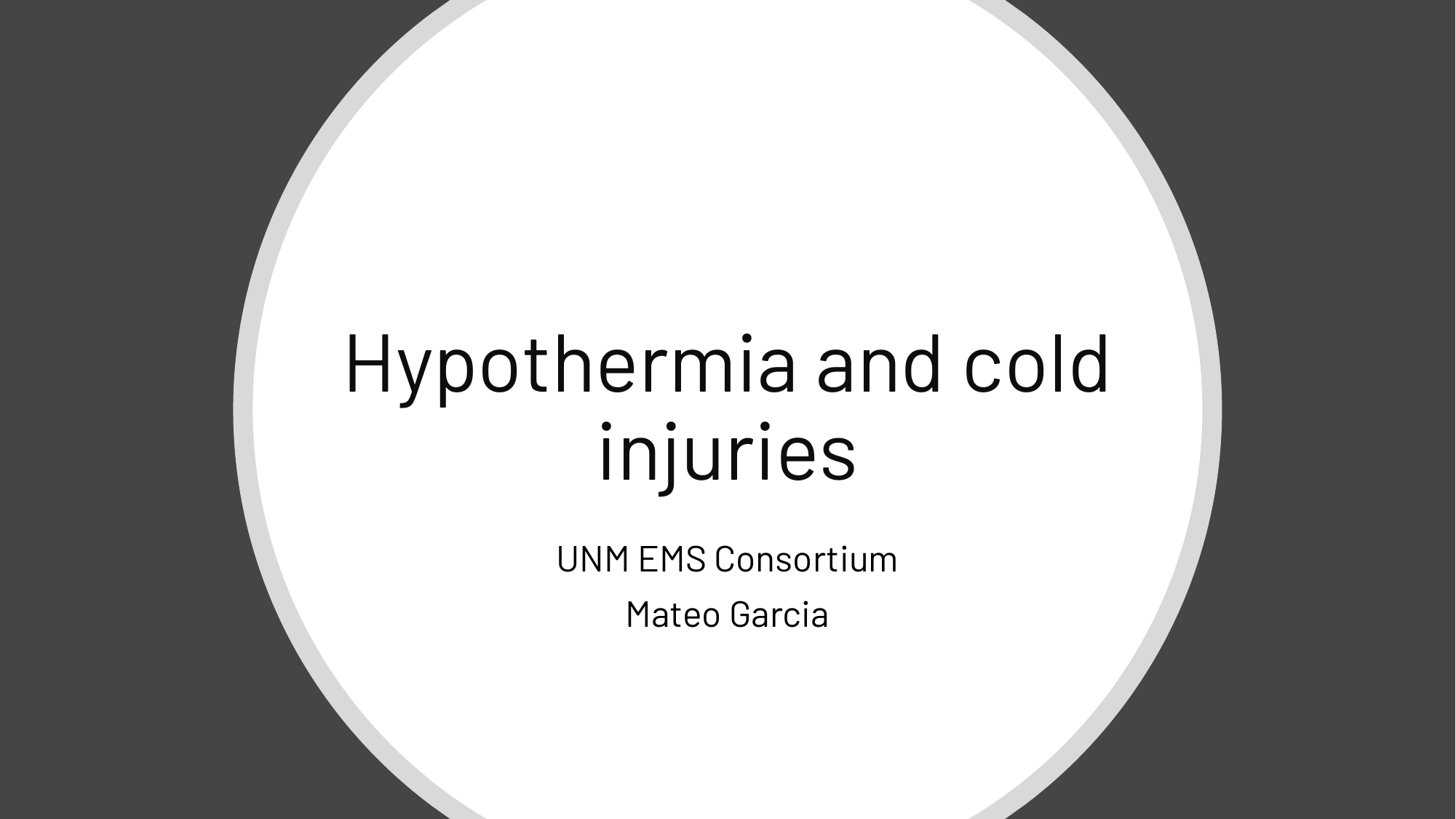

# Hypothermia and cold injuries
UNM EMS Consortium
Mateo Garcia